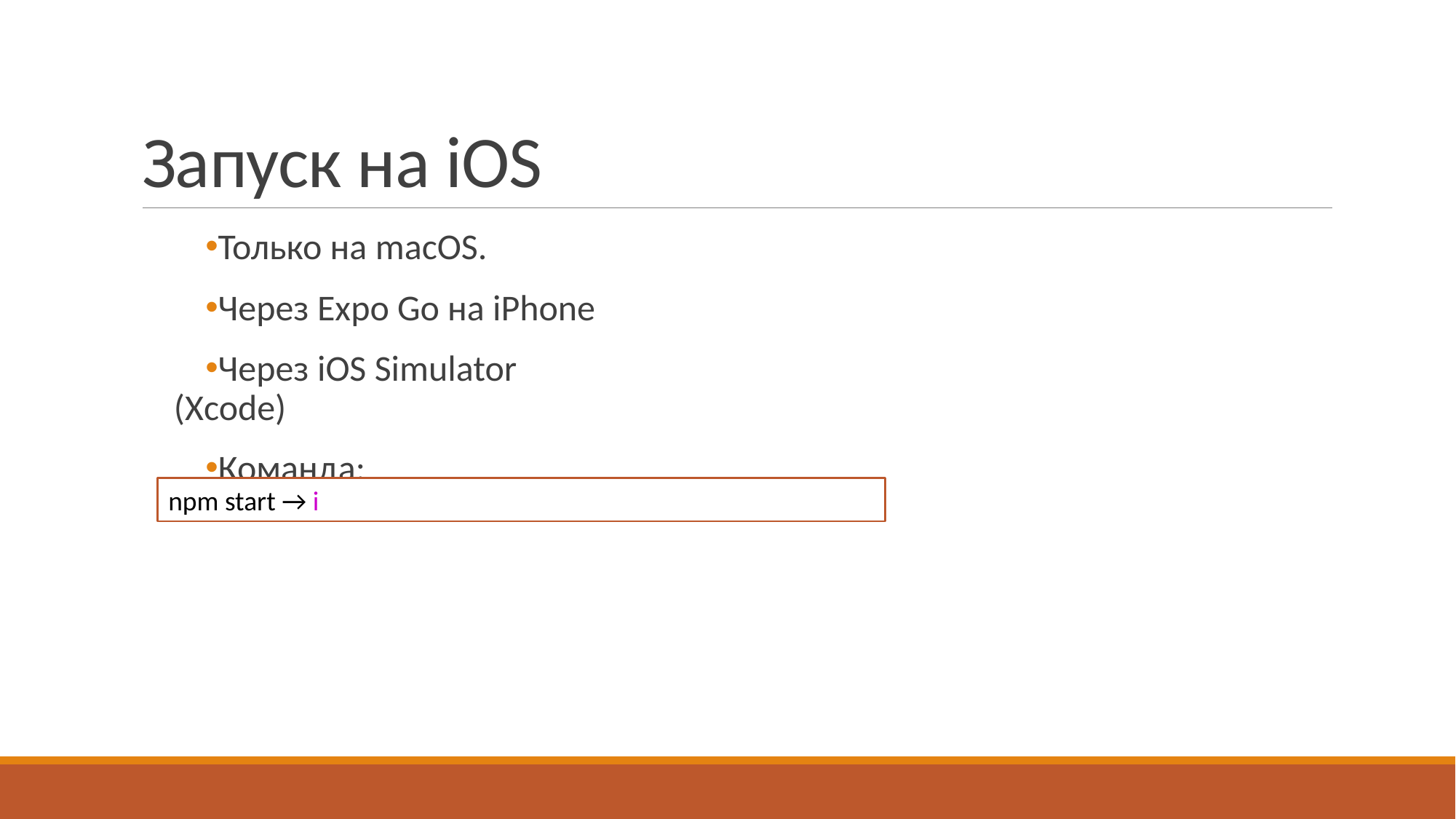

# Запуск на iOS

Только на macOS.
Через Expo Go на iPhone
Через iOS Simulator (Xcode)
Команда:
npm start → i